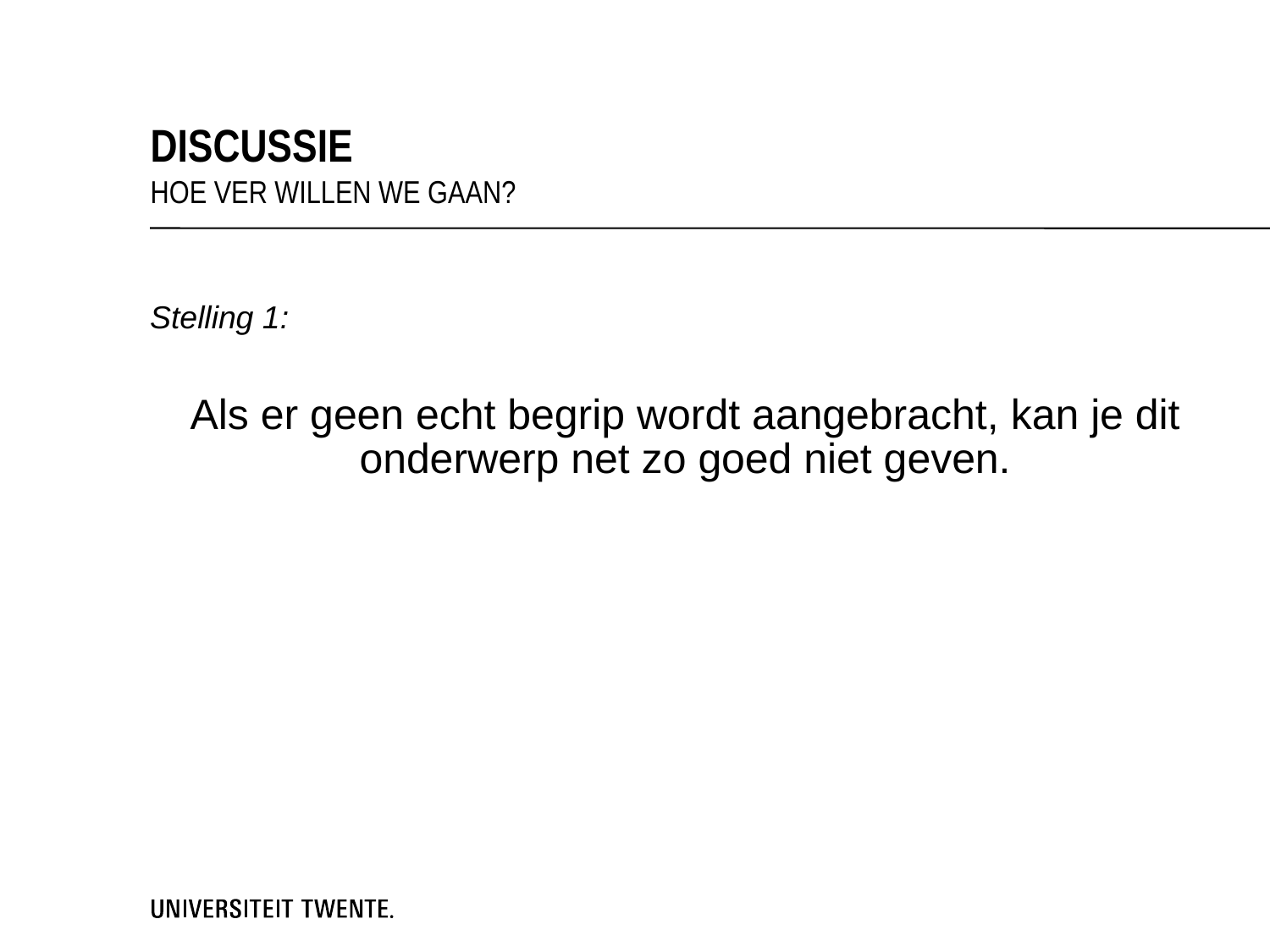

Discussie
Hoe ver willen we gaan?
Stelling 1:

Als er geen echt begrip wordt aangebracht, kan je dit onderwerp net zo goed niet geven.